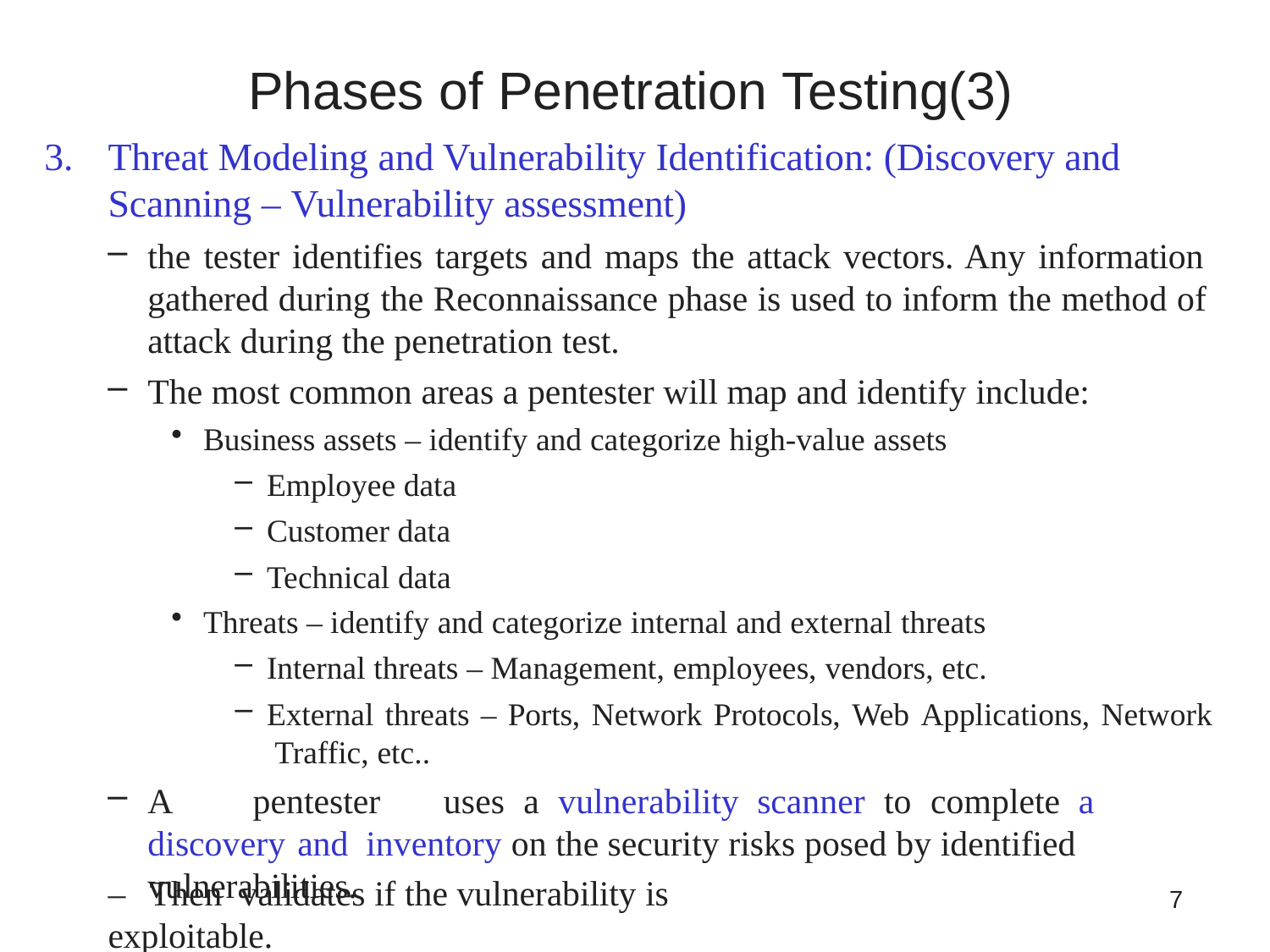

# Phases of Penetration Testing(3)
Threat Modeling and Vulnerability Identification: (Discovery and  Scanning – Vulnerability assessment)
the tester identifies targets and maps the attack vectors. Any information  gathered during the Reconnaissance phase is used to inform the method of  attack during the penetration test.
The most common areas a pentester will map and identify include:
Business assets – identify and categorize high-value assets
Employee data
Customer data
Technical data
Threats – identify and categorize internal and external threats
Internal threats – Management, employees, vendors, etc.
External threats – Ports, Network Protocols, Web Applications, Network  Traffic, etc..
A	pentester	uses	a	vulnerability	scanner	to	complete	a	discovery	and  inventory on the security risks posed by identified vulnerabilities.
–	Then validates if the vulnerability is exploitable.
7